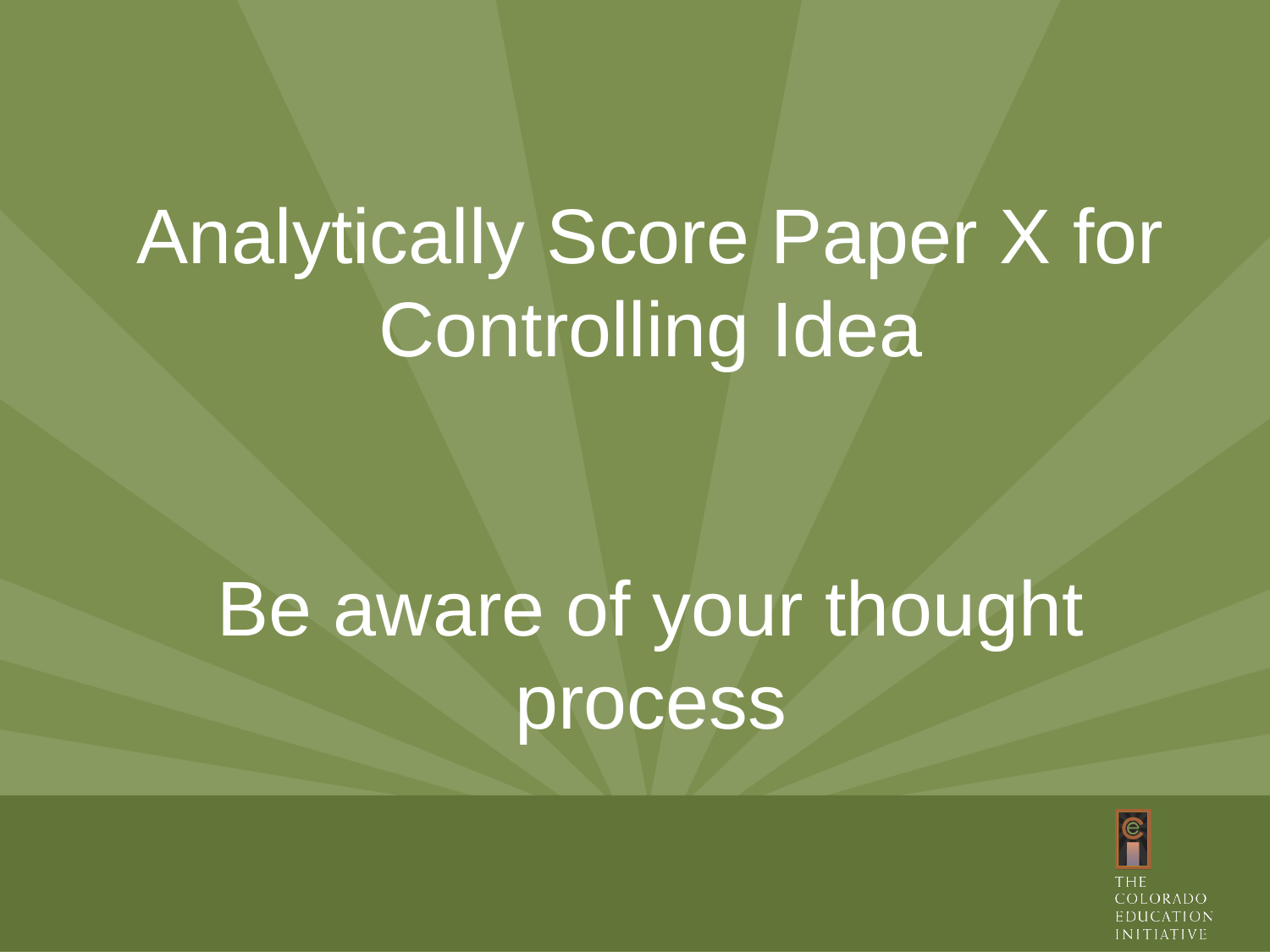

Analytically Score Paper X for Controlling Idea

Be aware of your thought process